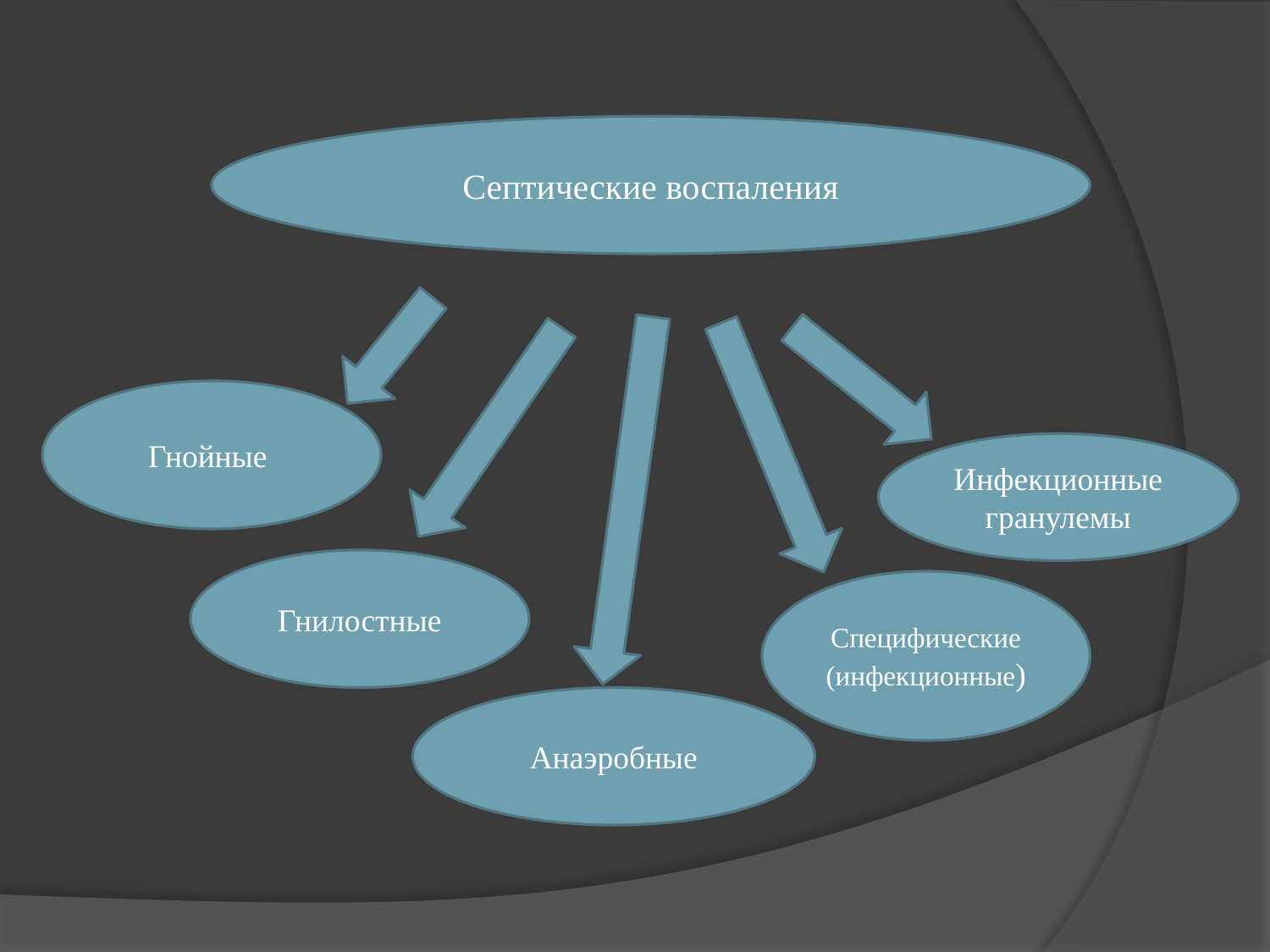

Септические воспаления

Гнойные

Инфекционные гранулемы
Гнилостные
Специфические (инфекционные)
Анаэробные